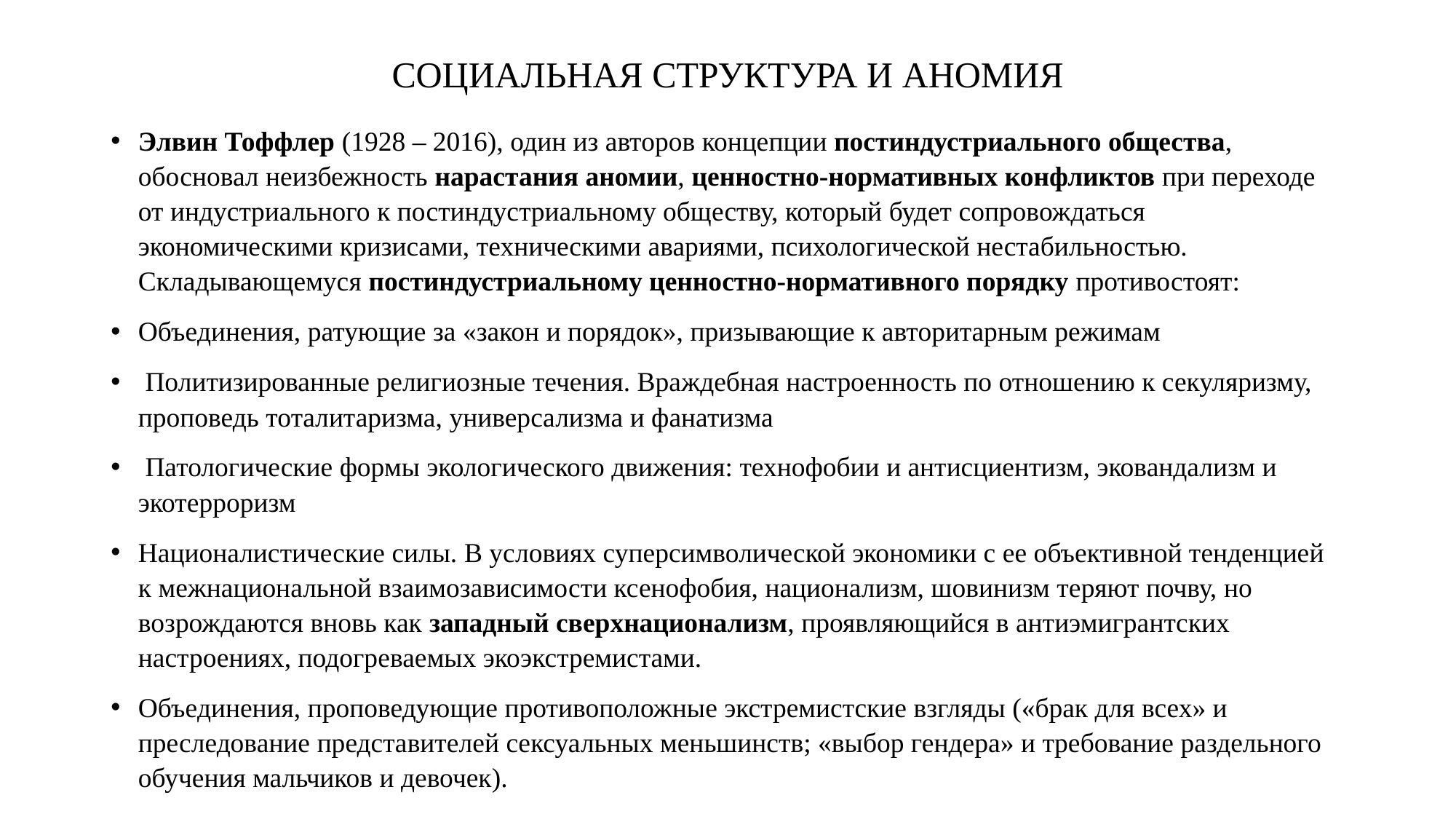

# СОЦИАЛЬНАЯ СТРУКТУРА И АНОМИЯ
Элвин Тоффлер (1928 – 2016), один из авторов концепции постиндустриального общества, обосновал неизбежность нарастания аномии, ценностно-нормативных конфликтов при переходе от индустриального к постиндустриальному обществу, который будет сопровождаться экономическими кризисами, техническими авариями, психологической нестабильностью. Складывающемуся постиндустриальному ценностно-нормативного порядку противостоят:
Объединения, ратующие за «закон и порядок», призывающие к авторитарным режимам
 Политизированные религиозные течения. Враждебная настроенность по отношению к секуляризму, проповедь тоталитаризма, универсализма и фанатизма
 Патологические формы экологического движения: технофобии и антисциентизм, эковандализм и экотерроризм
Националистические силы. В условиях суперсимволической экономики с ее объективной тенденцией к межнациональной взаимозависимости ксенофобия, национализм, шовинизм теряют почву, но возрождаются вновь как западный сверхнационализм, проявляющийся в антиэмигрантских настроениях, подогреваемых экоэкстремистами.
Объединения, проповедующие противоположные экстремистские взгляды («брак для всех» и преследование представителей сексуальных меньшинств; «выбор гендера» и требование раздельного обучения мальчиков и девочек).